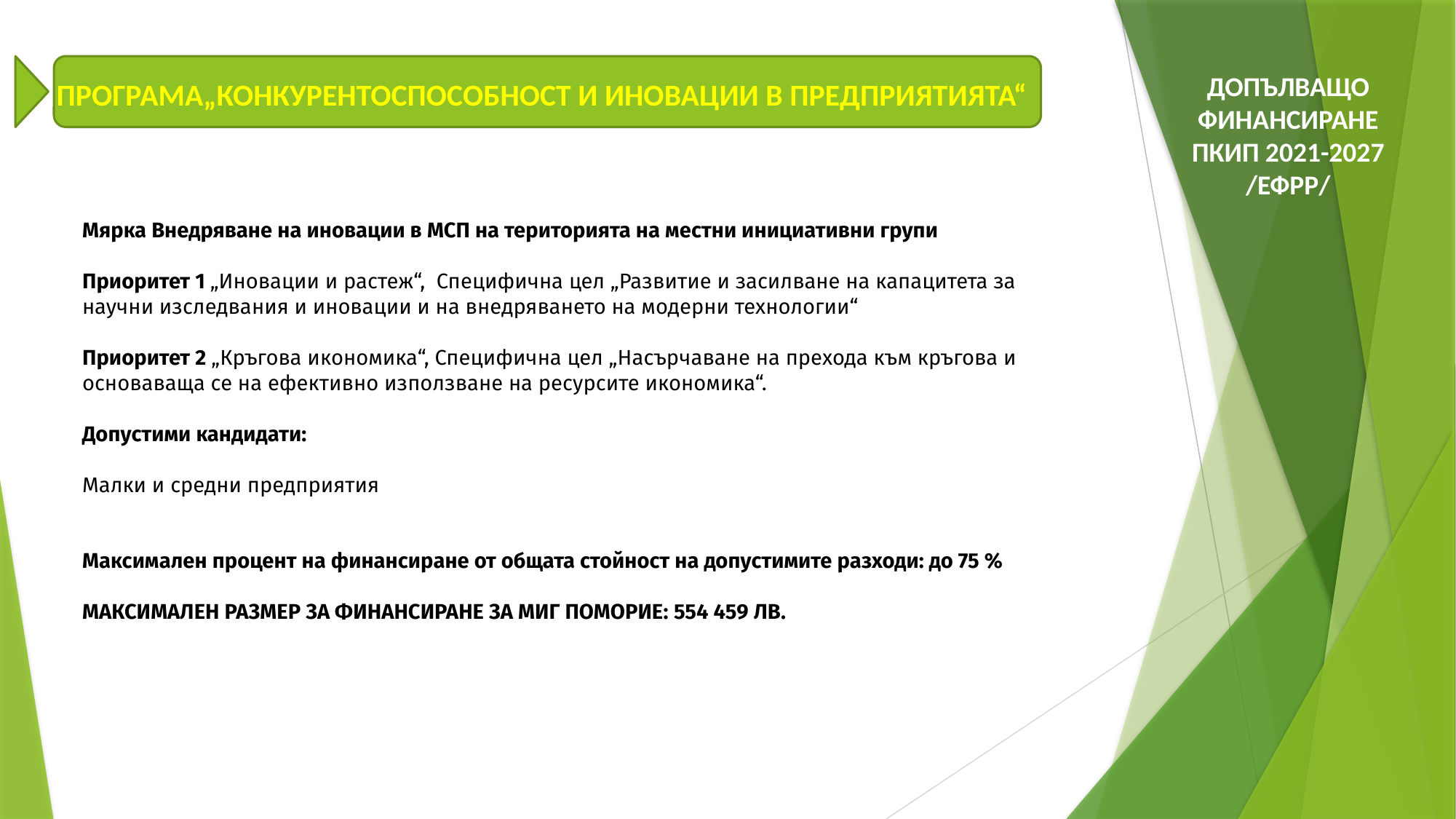

ПРОГРАМА„КОНКУРЕНТОСПОСОБНОСТ И ИНОВАЦИИ В ПРЕДПРИЯТИЯТА“
ДОПЪЛВАЩО ФИНАНСИРАНЕ
ПКИП 2021-2027
/ЕФРР/

Мярка Внедряване на иновации в МСП на територията на местни инициативни групи

Приоритет 1 „Иновации и растеж“,  Специфична цел „Развитие и засилване на капацитета за научни изследвания и иновации и на внедряването на модерни технологии“

Приоритет 2 „Кръгова икономика“, Специфична цел „Насърчаване на прехода към кръгова и основаваща се на ефективно използване на ресурсите икономика“.

Допустими кандидати:

Малки и средни предприятия

Максимален процент на финансиране от общата стойност на допустимите разходи: до 75 %

МАКСИМАЛЕН РАЗМЕР ЗА ФИНАНСИРАНЕ ЗА МИГ ПОМОРИЕ: 554 459 ЛВ.